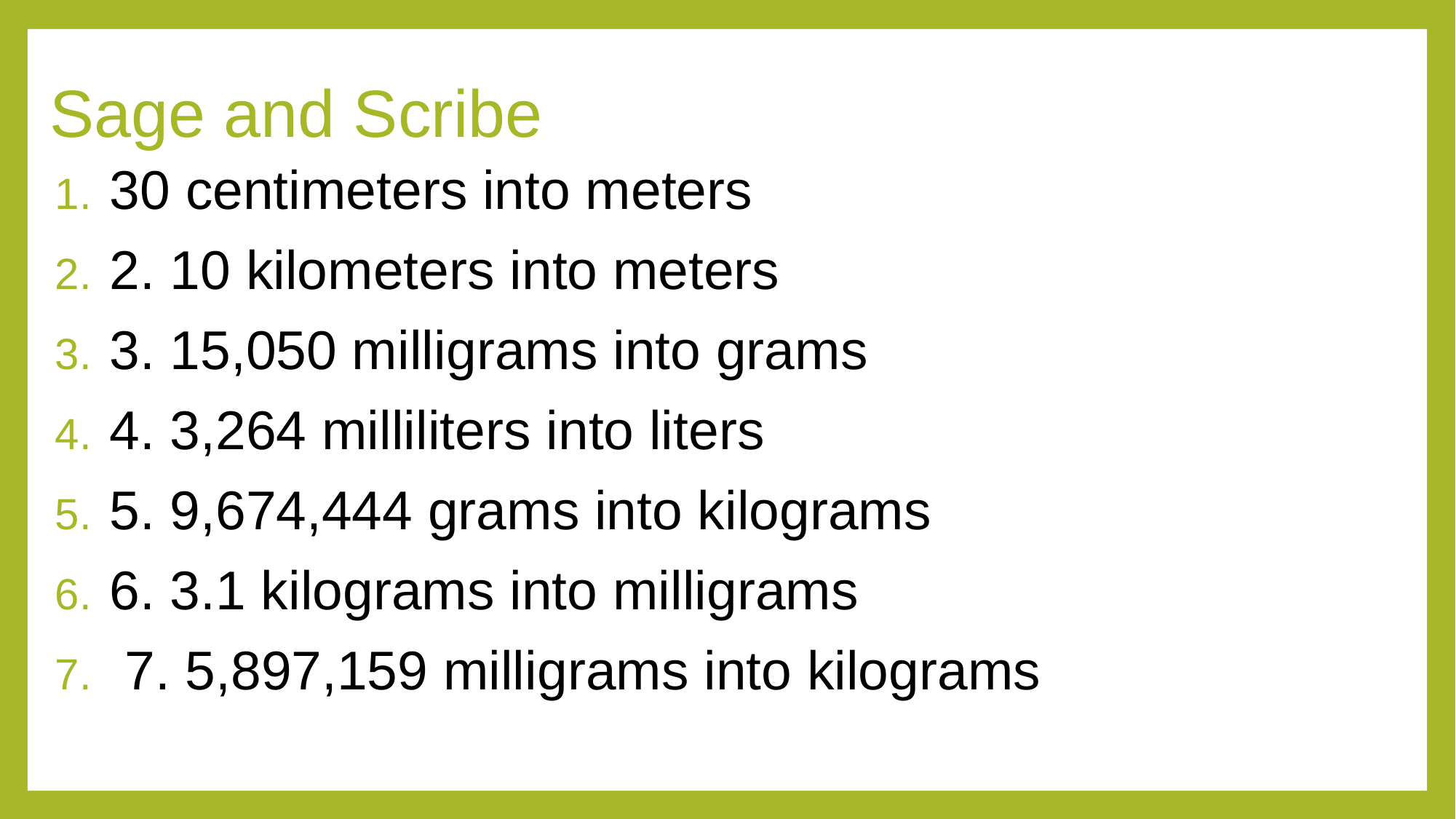

# Sage and Scribe
30 centimeters into meters
2. 10 kilometers into meters
3. 15,050 milligrams into grams
4. 3,264 milliliters into liters
5. 9,674,444 grams into kilograms
6. 3.1 kilograms into milligrams
 7. 5,897,159 milligrams into kilograms